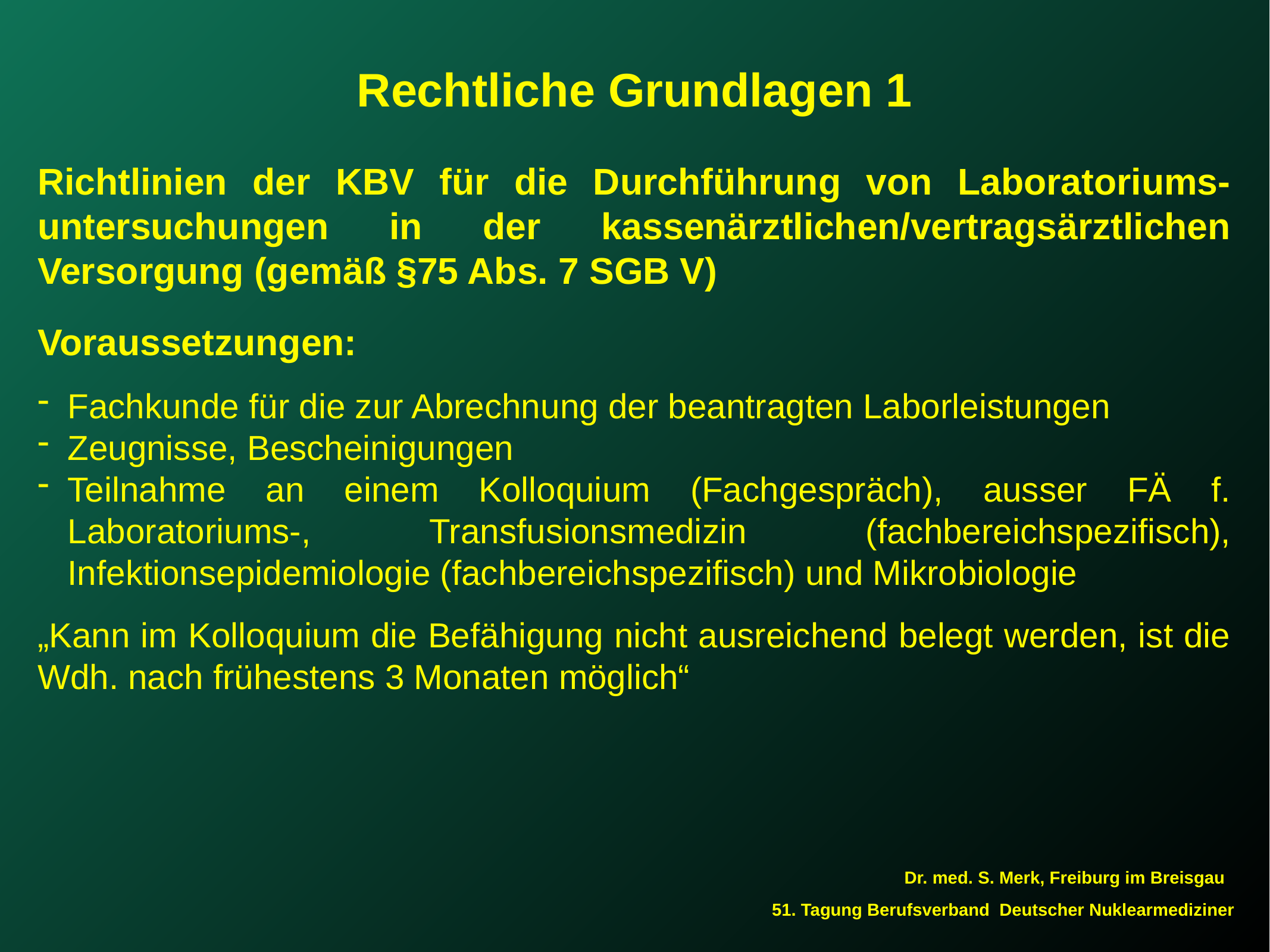

Rechtliche Grundlagen 1

Richtlinien der KBV für die Durchführung von Laboratoriums-untersuchungen in der kassenärztlichen/vertragsärztlichen Versorgung (gemäß §75 Abs. 7 SGB V)

Voraussetzungen:

Fachkunde für die zur Abrechnung der beantragten Laborleistungen
Zeugnisse, Bescheinigungen
Teilnahme an einem Kolloquium (Fachgespräch), ausser FÄ f. Laboratoriums-, Transfusionsmedizin (fachbereichspezifisch), Infektionsepidemiologie (fachbereichspezifisch) und Mikrobiologie

„Kann im Kolloquium die Befähigung nicht ausreichend belegt werden, ist die Wdh. nach frühestens 3 Monaten möglich“
Dr. med. S. Merk, Freiburg im Breisgau
         51. Tagung Berufsverband  Deutscher Nuklearmediziner